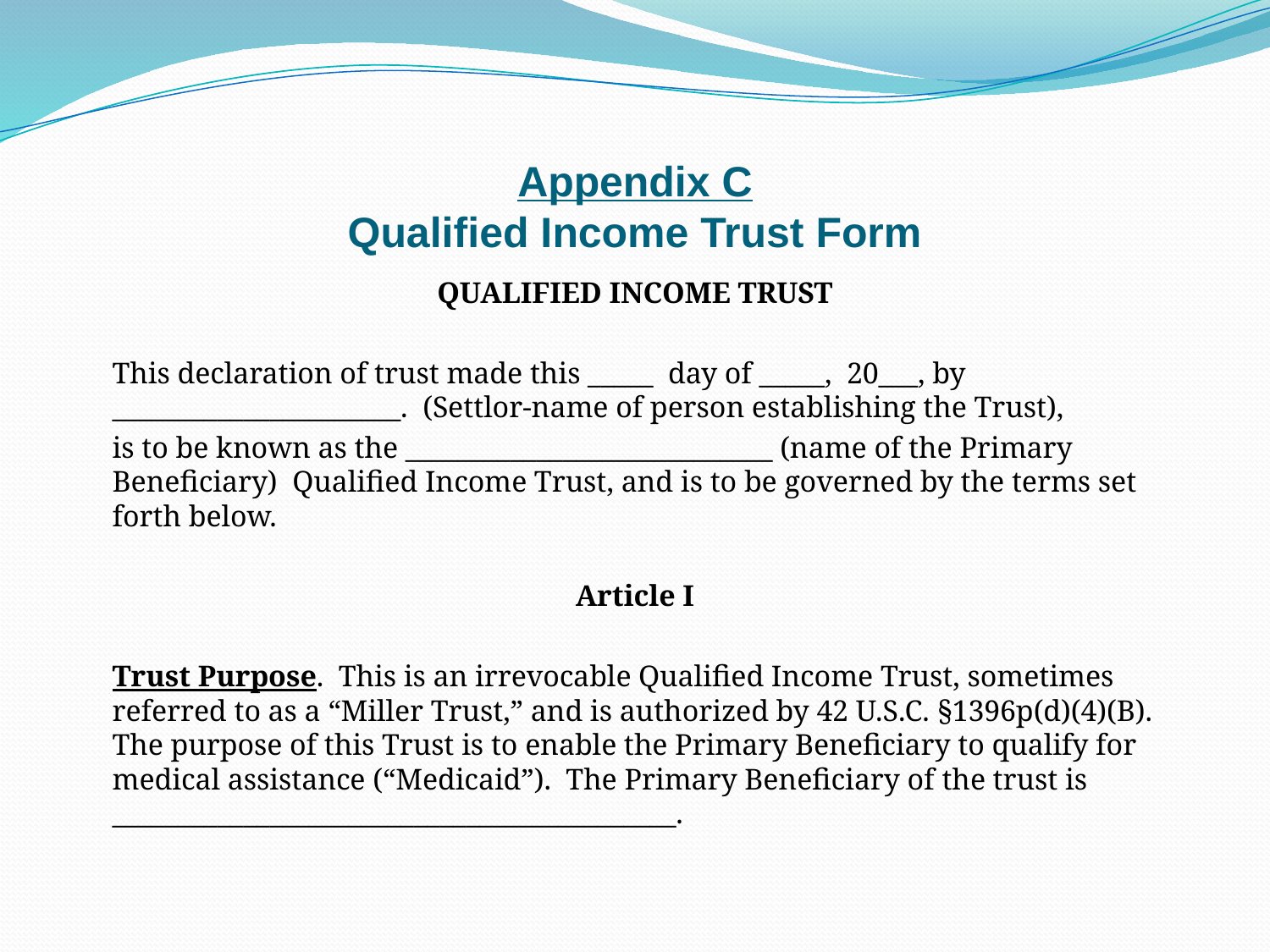

# Appendix C Qualified Income Trust Form
QUALIFIED INCOME TRUST

	This declaration of trust made this _____  day of _____,  20___, by ______________________.  (Settlor-name of person establishing the Trust),
	is to be known as the ____________________________ (name of the Primary Beneficiary)  Qualified Income Trust, and is to be governed by the terms set forth below.

Article I

	Trust Purpose.  This is an irrevocable Qualified Income Trust, sometimes referred to as a “Miller Trust,” and is authorized by 42 U.S.C. §1396p(d)(4)(B).  The purpose of this Trust is to enable the Primary Beneficiary to qualify for medical assistance (“Medicaid”).  The Primary Beneficiary of the trust is ___________________________________________.